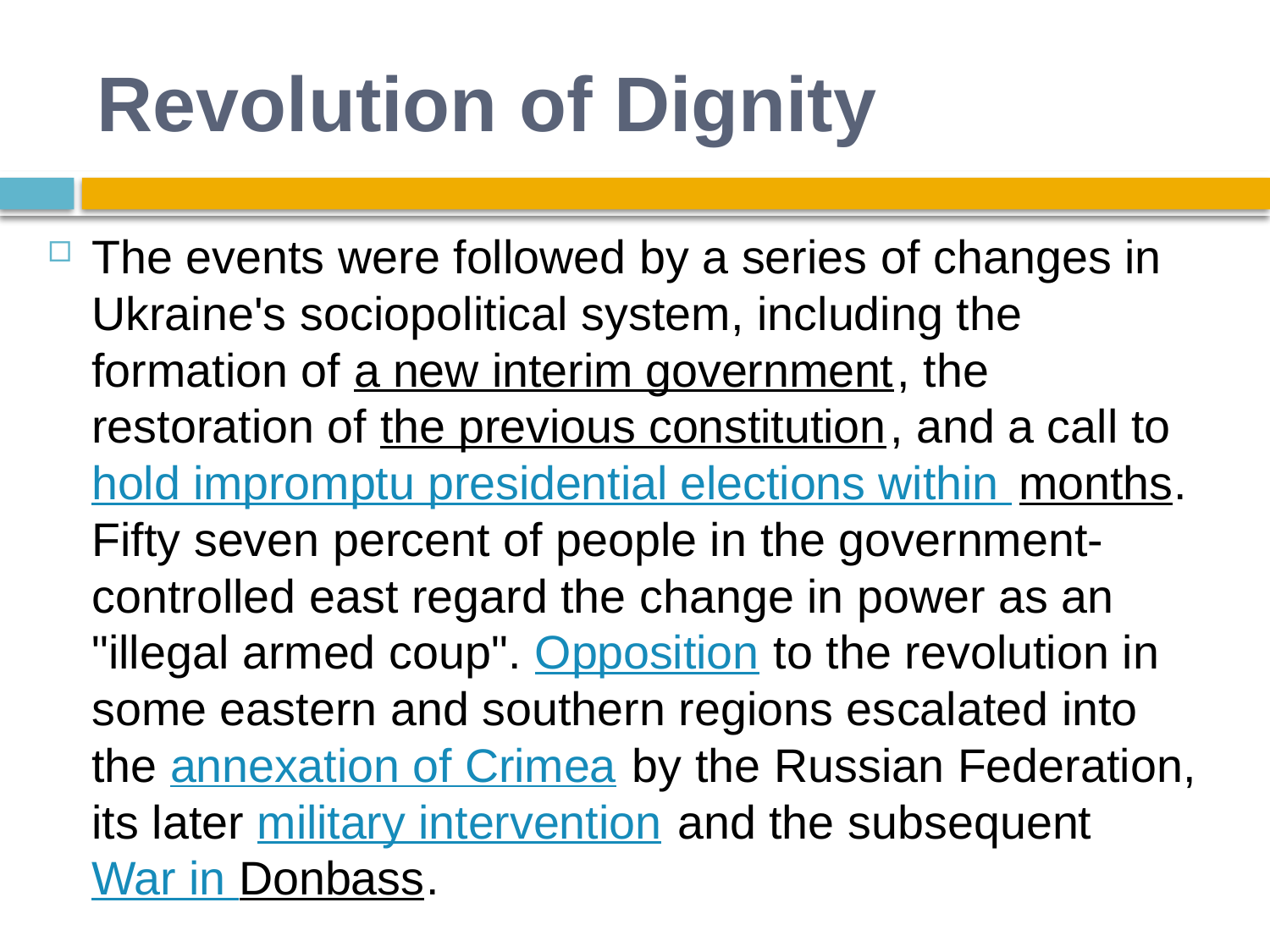

# Revolution of Dignity
The events were followed by a series of changes in Ukraine's sociopolitical system, including the formation of a new interim government, the restoration of the previous constitution, and a call to hold impromptu presidential elections within months. Fifty seven percent of people in the government-controlled east regard the change in power as an "illegal armed coup". Opposition to the revolution in some eastern and southern regions escalated into the annexation of Crimea by the Russian Federation, its later military intervention and the subsequent War in Donbass.